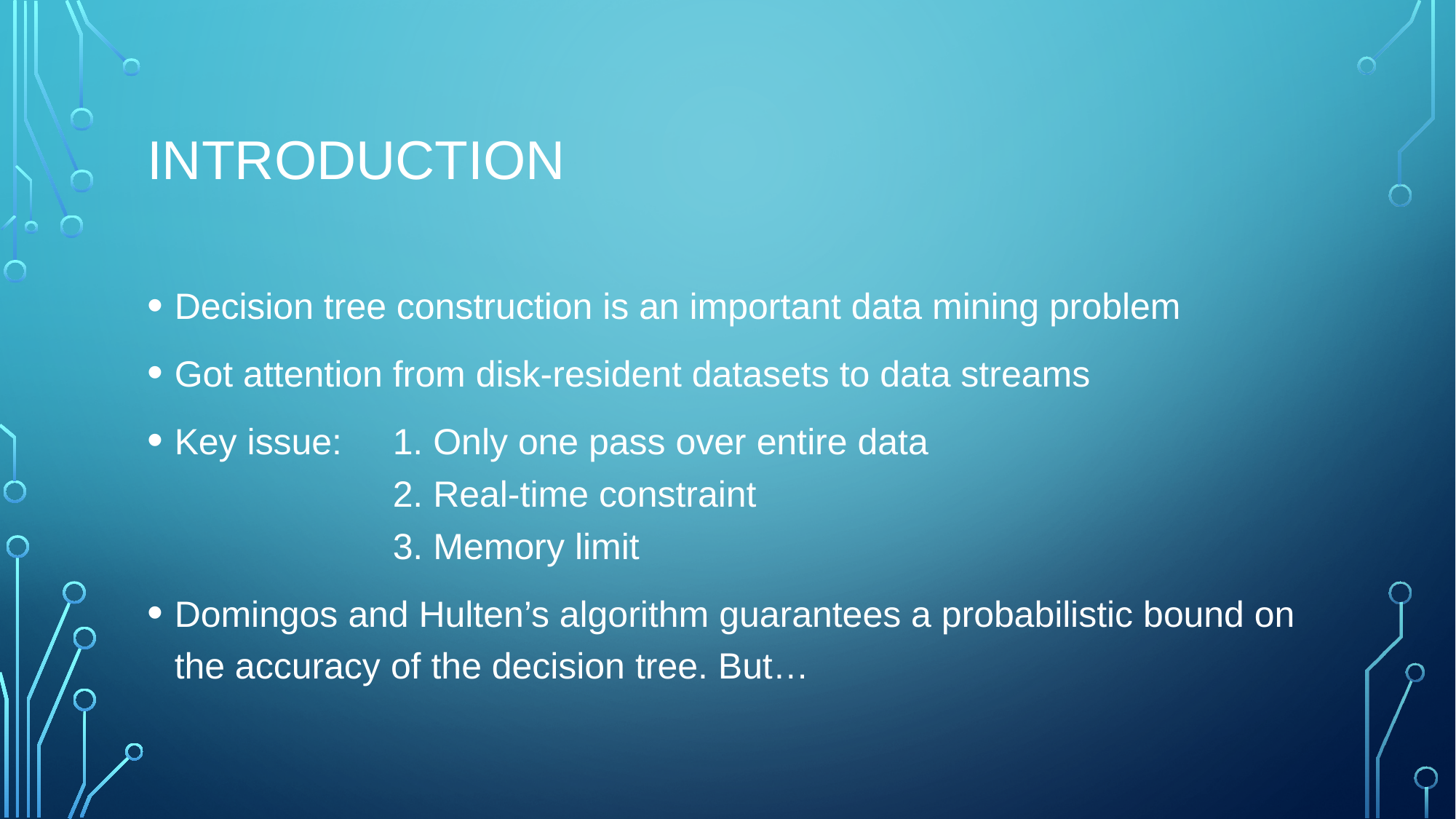

# Introduction
Decision tree construction is an important data mining problem
Got attention from disk-resident datasets to data streams
Key issue:	1. Only one pass over entire data
		2. Real-time constraint
		3. Memory limit
Domingos and Hulten’s algorithm guarantees a probabilistic bound on the accuracy of the decision tree. But…